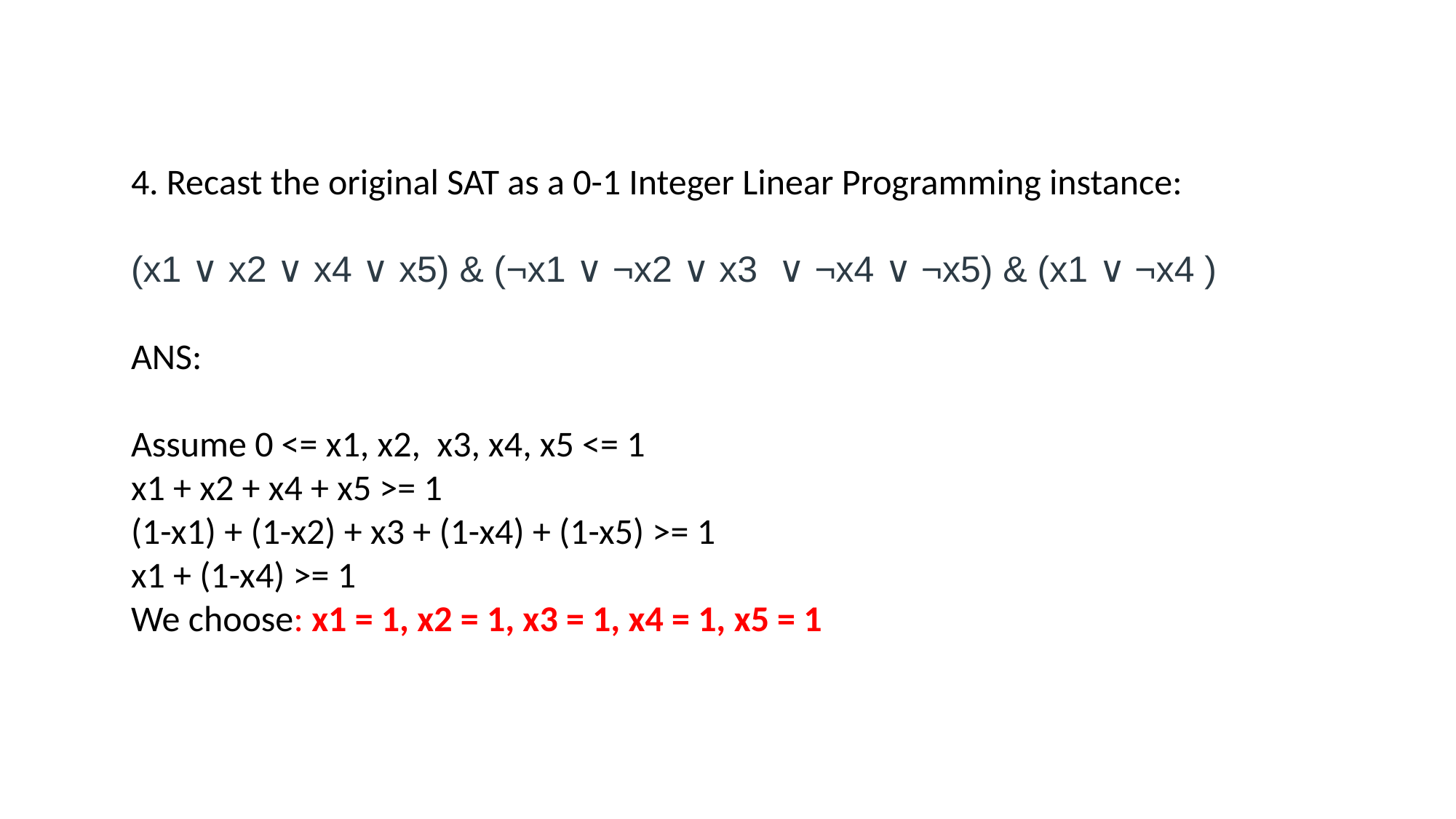

4. Recast the original SAT as a 0-1 Integer Linear Programming instance:

(x1 ∨ x2 ∨ x4 ∨ x5) & (¬x1 ∨ ¬x2 ∨ x3  ∨ ¬x4 ∨ ¬x5) & (x1 ∨ ¬x4 )

ANS:

Assume 0 <= x1, x2,  x3, x4, x5 <= 1
x1 + x2 + x4 + x5 >= 1
(1-x1) + (1-x2) + x3 + (1-x4) + (1-x5) >= 1
x1 + (1-x4) >= 1
We choose: x1 = 1, x2 = 1, x3 = 1, x4 = 1, x5 = 1